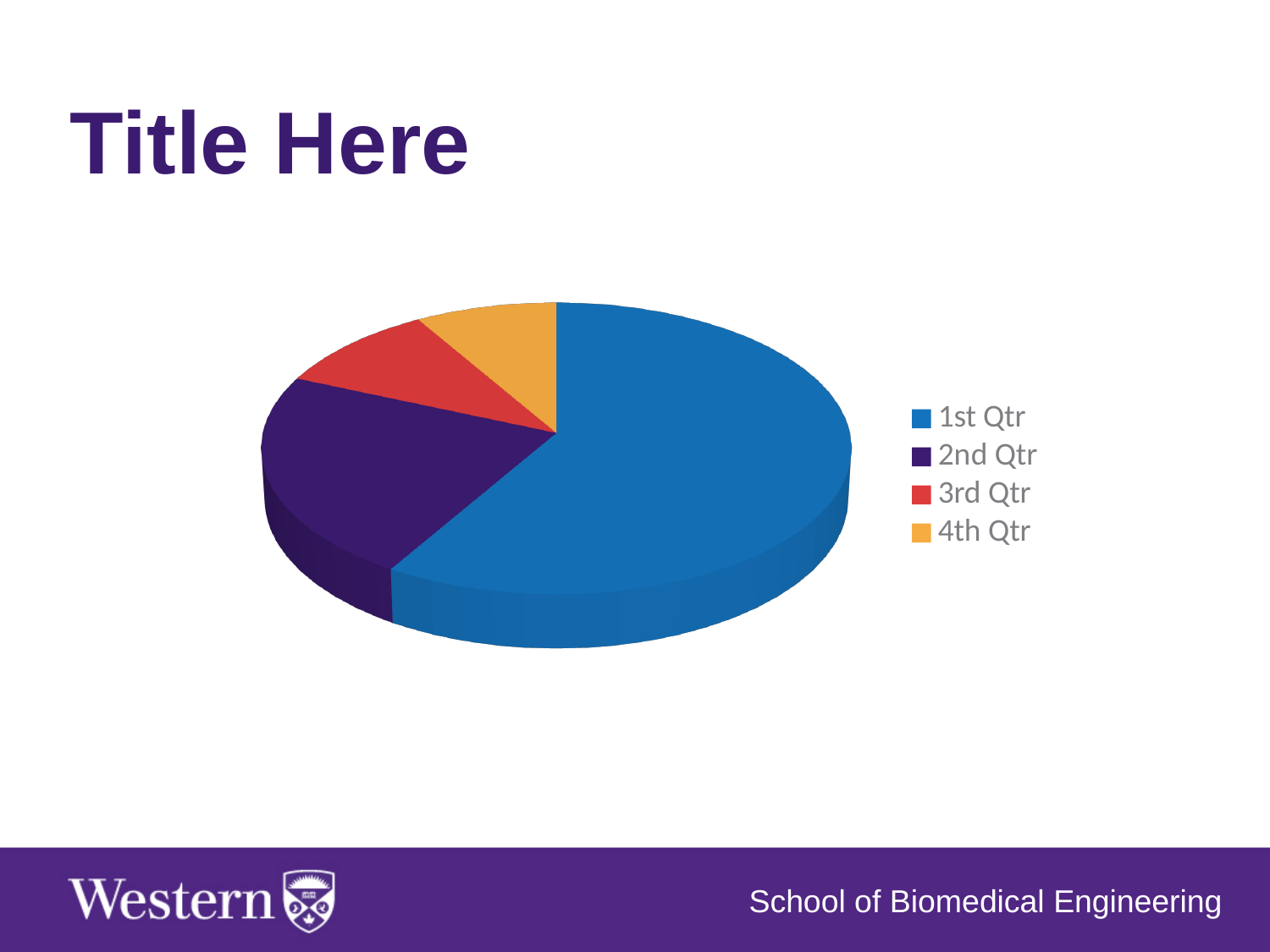

Title Here

[unsupported chart]

School of Biomedical Engineering